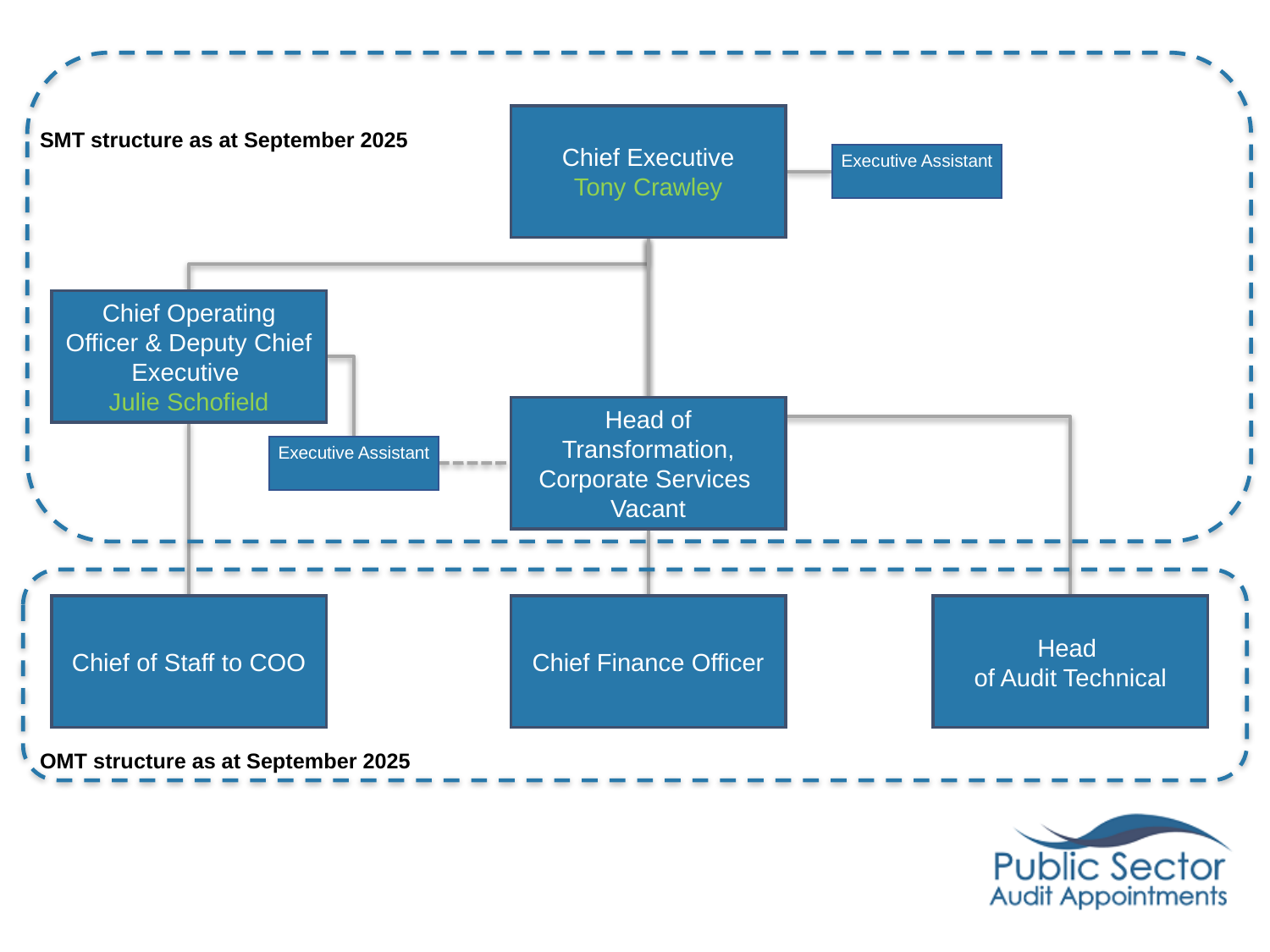

Chief Executive
Tony Crawley
SMT structure as at September 2025
Executive Assistant

Chief Operating Officer & Deputy Chief Executive
Julie Schofield
Head of Transformation, Corporate Services
Vacant
Executive Assistant

Chief Finance Officer
Chief of Staff to COO
Head
of Audit Technical
OMT structure as at September 2025